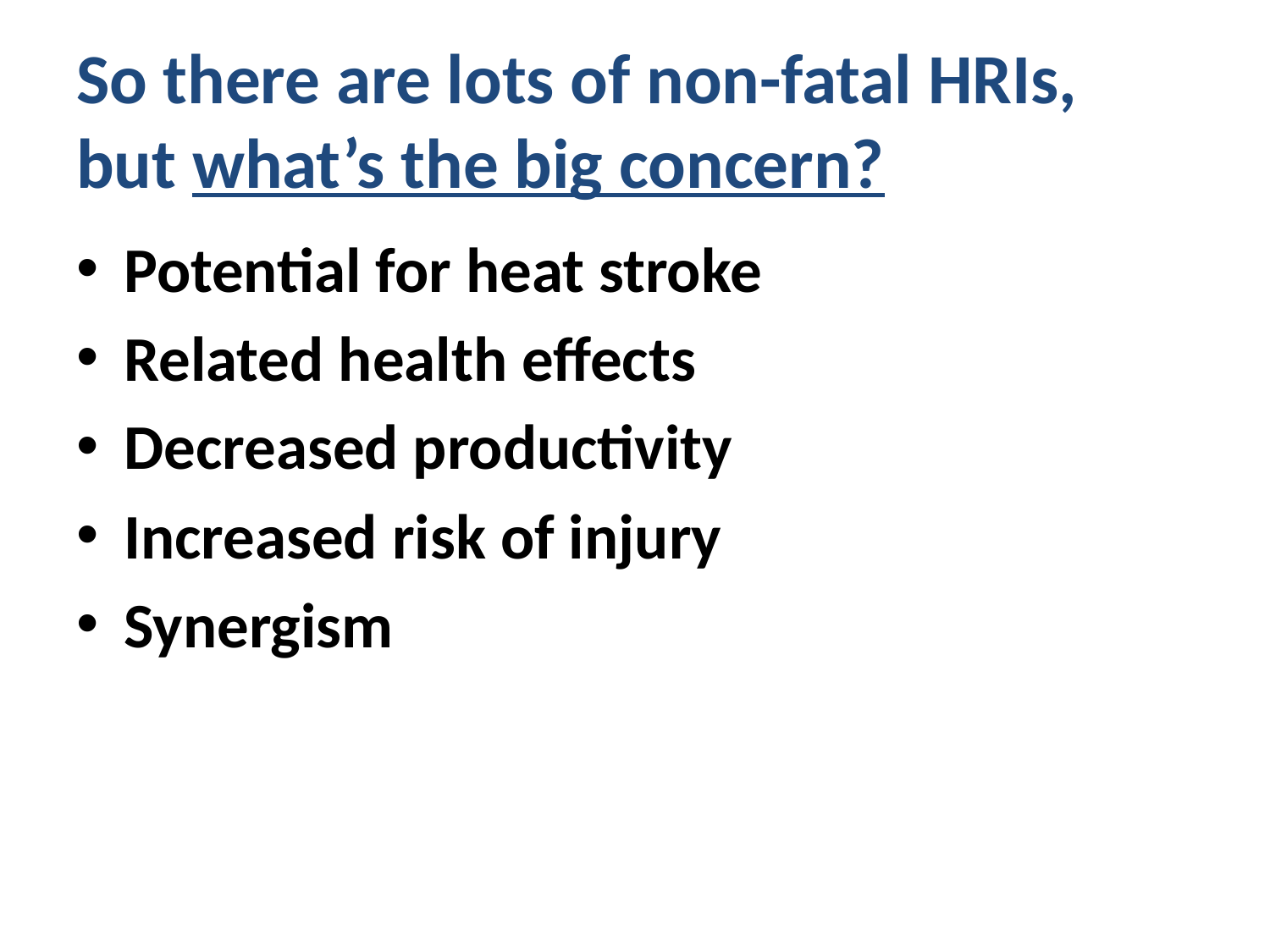

# So there are lots of non-fatal HRIs, but what’s the big concern?
Potential for heat stroke
Related health effects
Decreased productivity
Increased risk of injury
Synergism